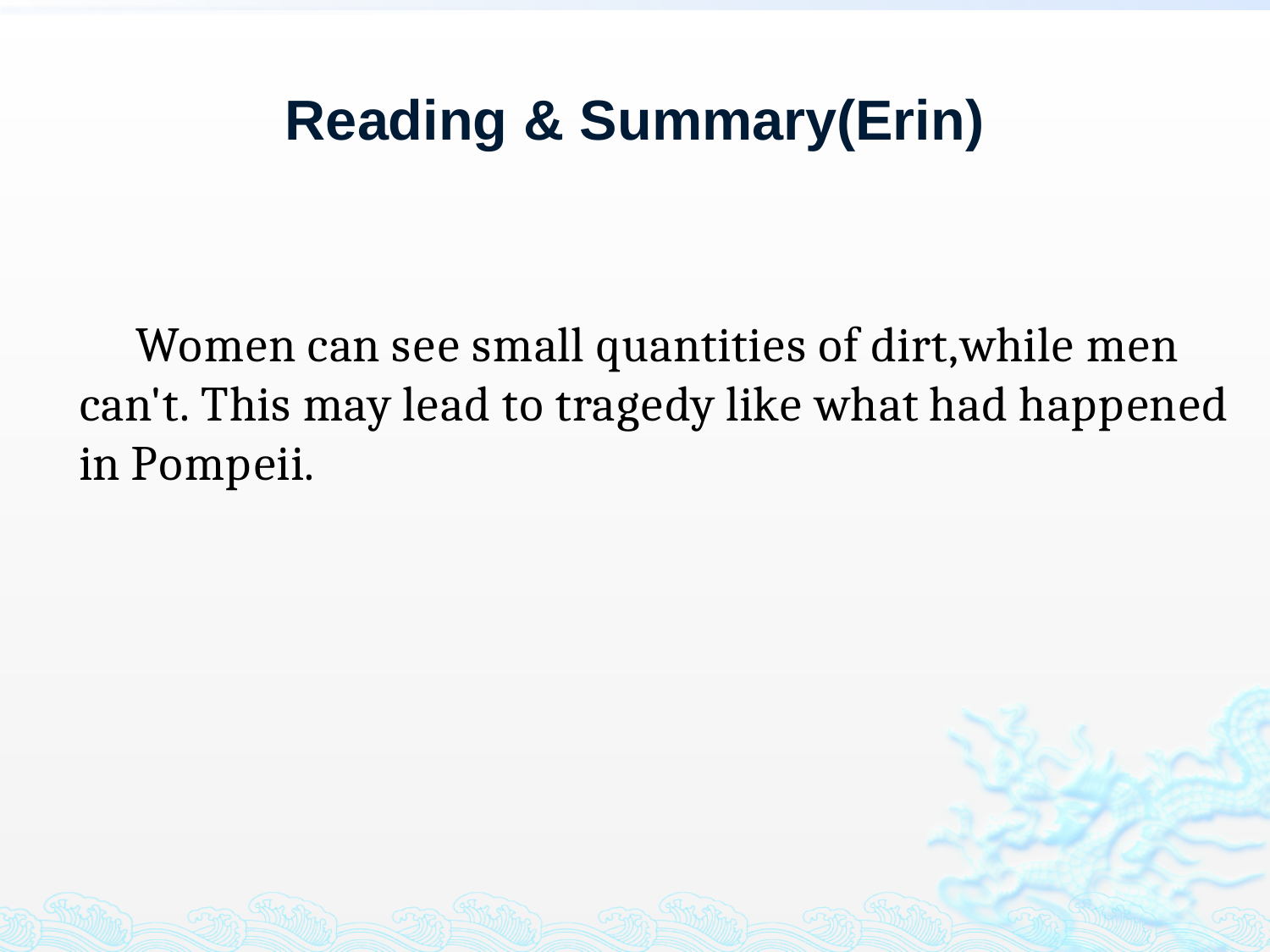

# Reading & Summary(Erin)

      Women can see small quantities of dirt,while men can't. This may lead to tragedy like what had happened in Pompeii.